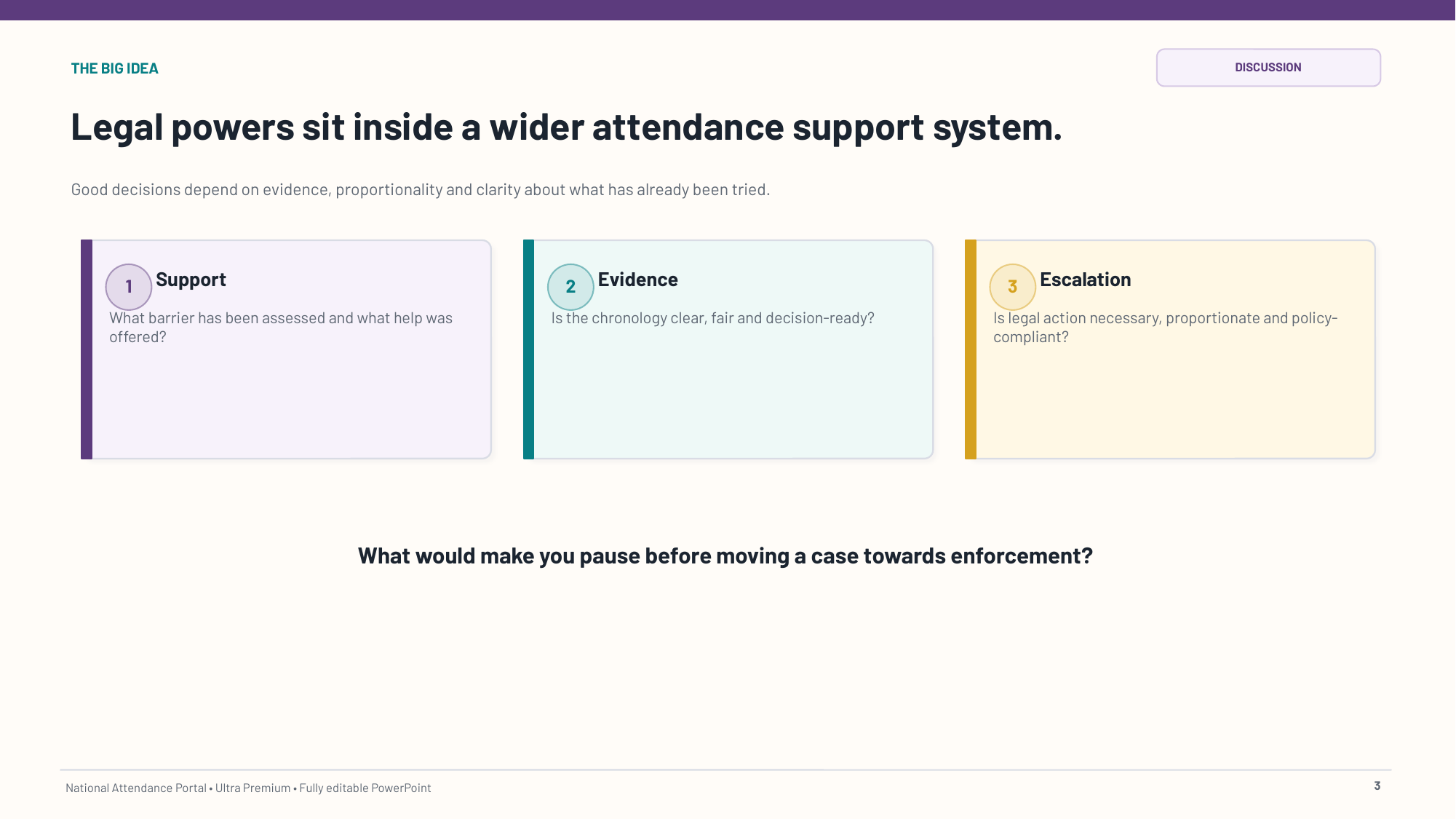

DISCUSSION
THE BIG IDEA
Legal powers sit inside a wider attendance support system.
Good decisions depend on evidence, proportionality and clarity about what has already been tried.

Support
Evidence
Escalation

1
2
3
What barrier has been assessed and what help was offered?
Is the chronology clear, fair and decision-ready?
Is legal action necessary, proportionate and policy-compliant?
What would make you pause before moving a case towards enforcement?

3
National Attendance Portal • Ultra Premium • Fully editable PowerPoint